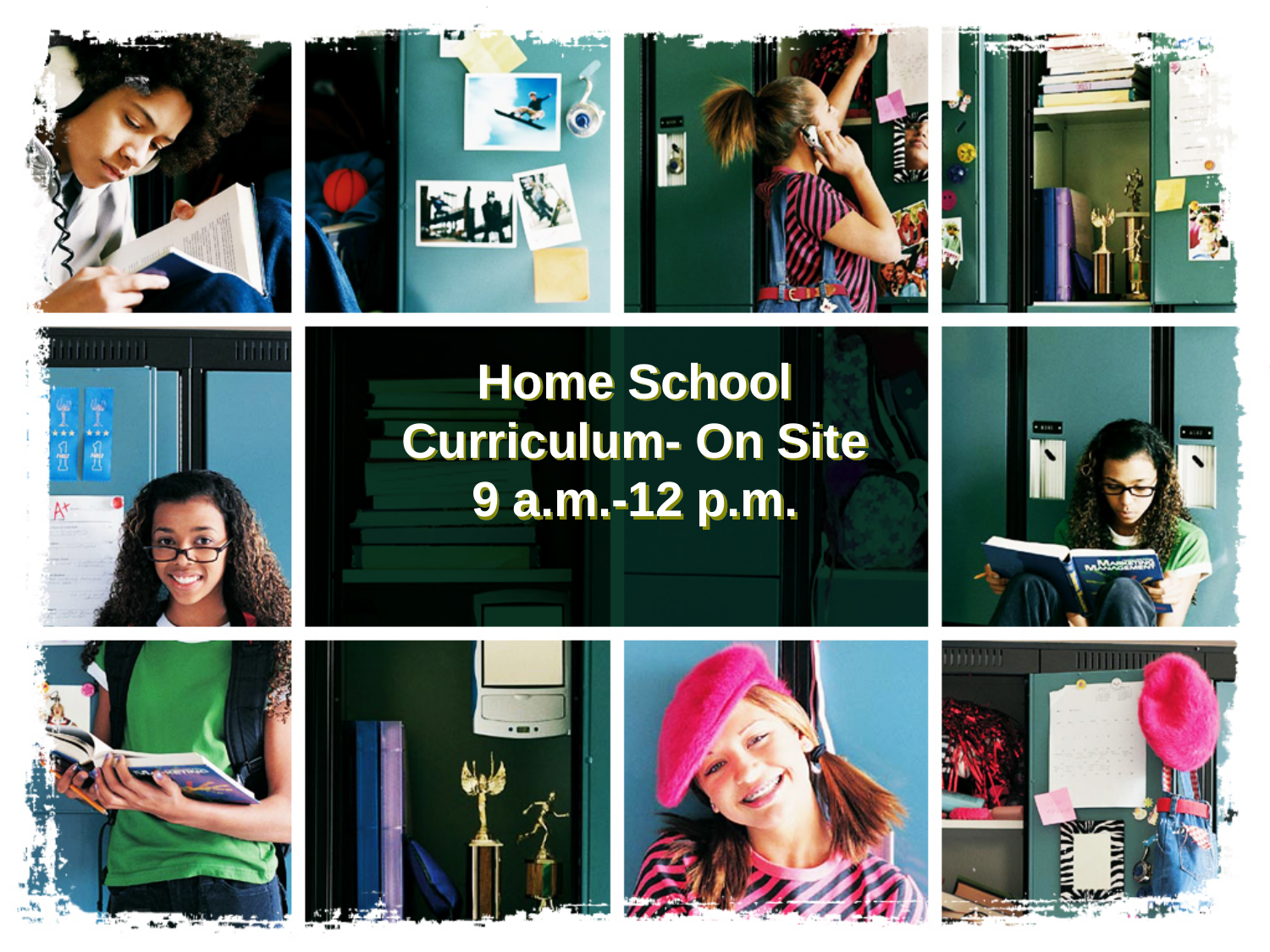

# Home School Curriculum- On Site 9 a.m.-12 p.m.